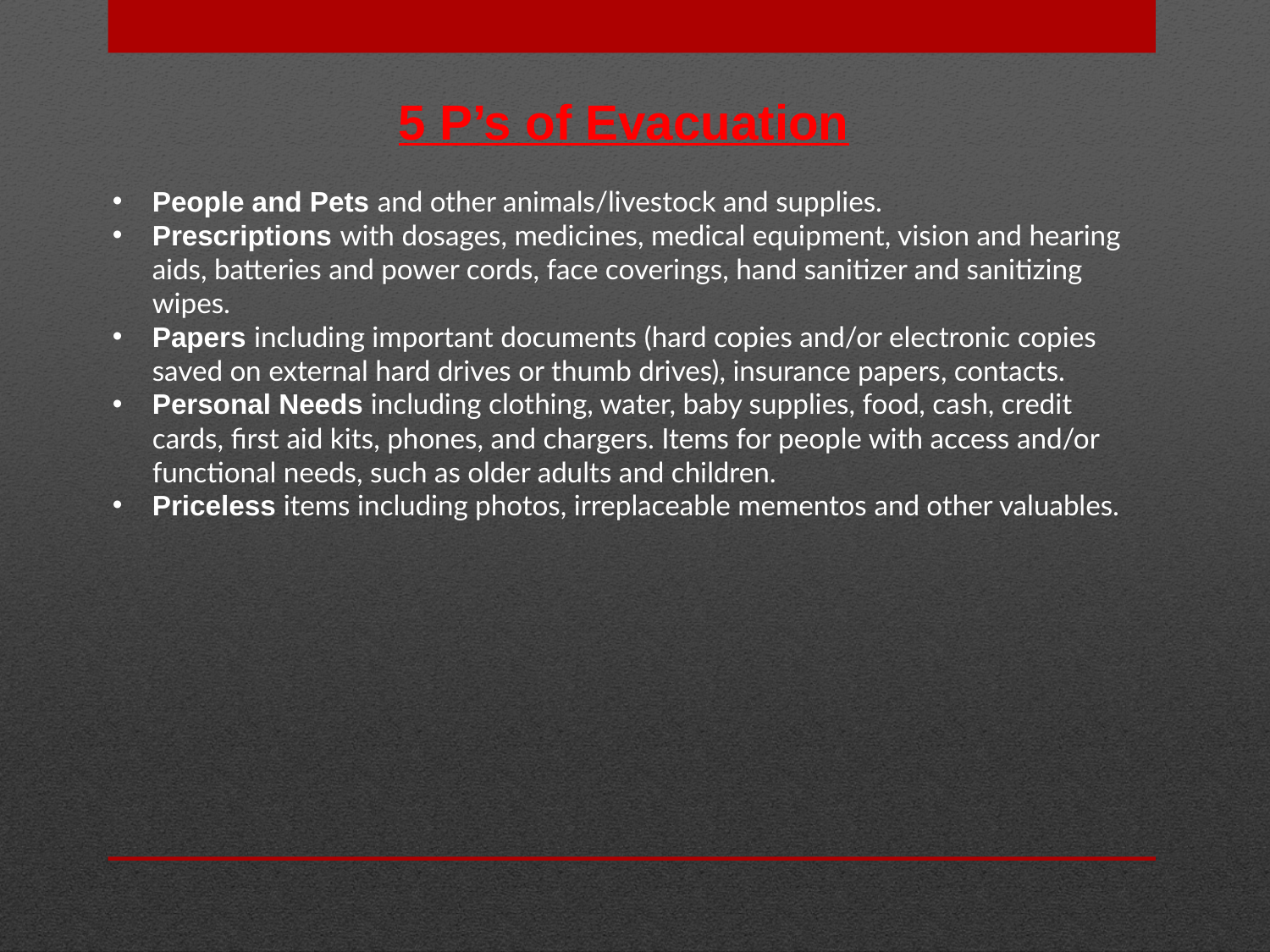

5 P’s of Evacuation

People and Pets and other animals/livestock and supplies.
Prescriptions with dosages, medicines, medical equipment, vision and hearing aids, batteries and power cords, face coverings, hand sanitizer and sanitizing wipes.
Papers including important documents (hard copies and/or electronic copies saved on external hard drives or thumb drives), insurance papers, contacts.
Personal Needs including clothing, water, baby supplies, food, cash, credit cards, first aid kits, phones, and chargers. Items for people with access and/or functional needs, such as older adults and children.
Priceless items including photos, irreplaceable mementos and other valuables.